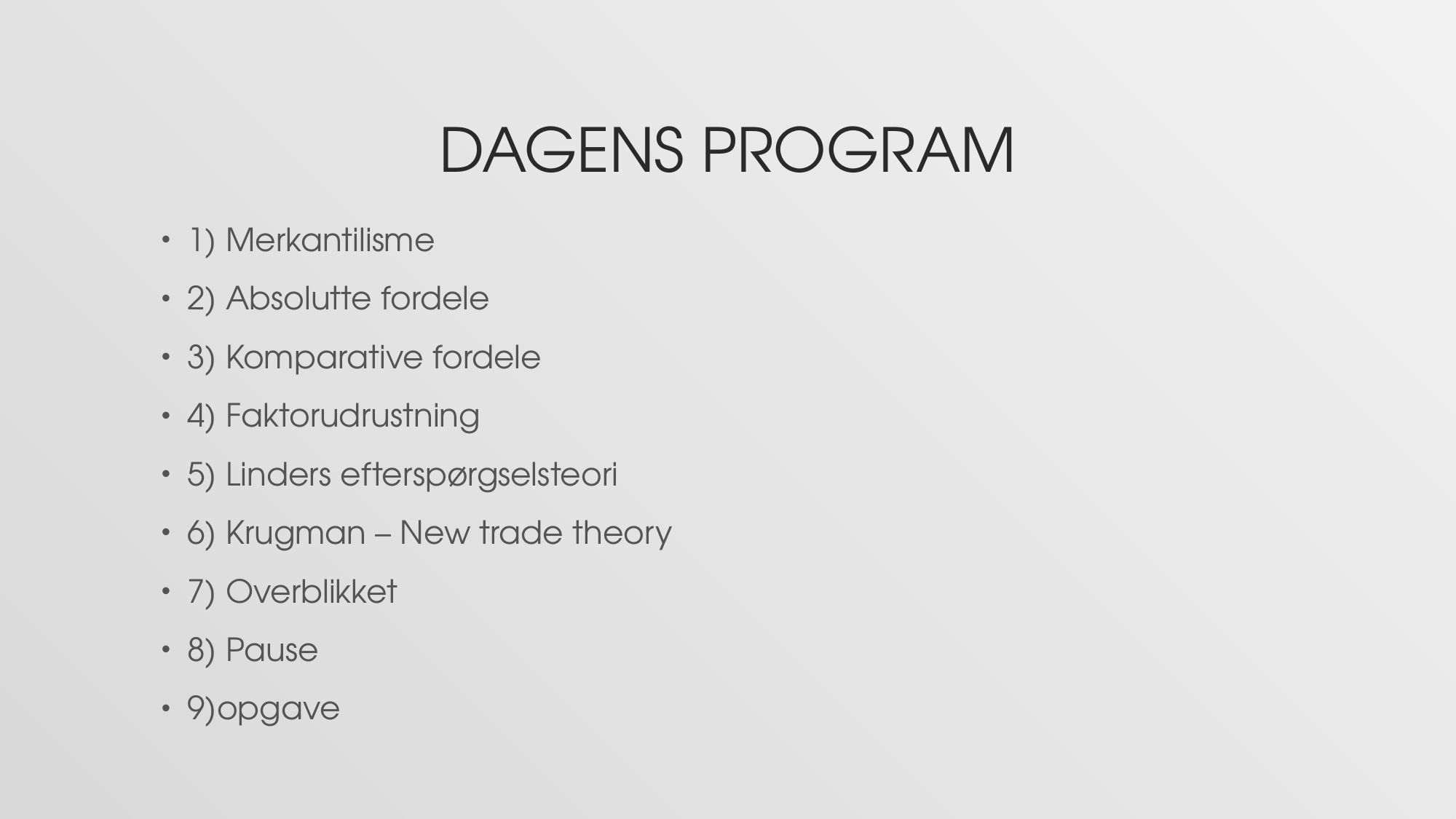

# Dagens program
1) Merkantilisme
2) Absolutte fordele
3) Komparative fordele
4) Faktorudrustning
5) Linders efterspørgselsteori
6) Krugman – New trade theory
7) Overblikket
8) Pause
9)opgave